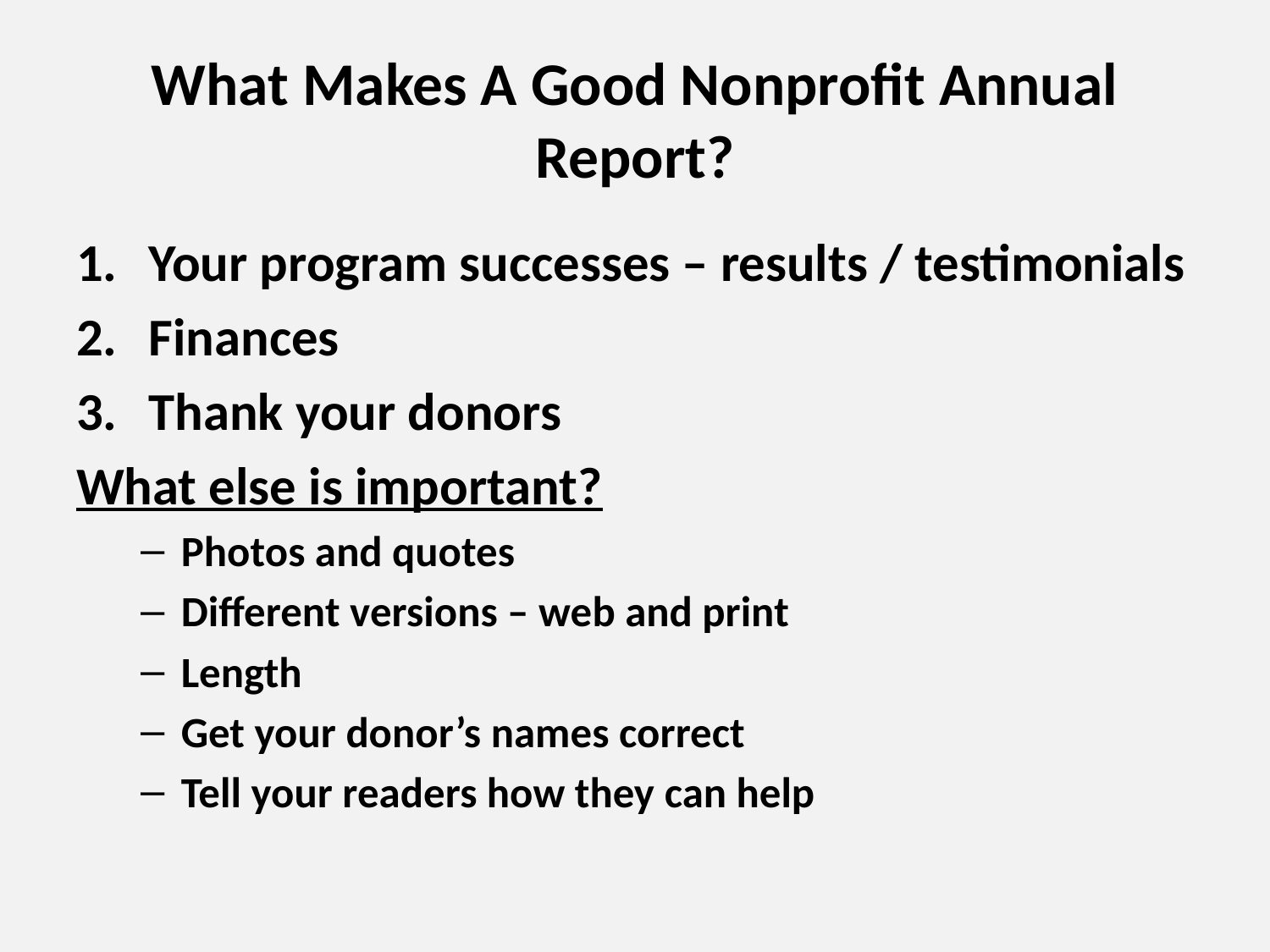

# What Makes A Good Nonprofit Annual Report?
Your program successes – results / testimonials
Finances
Thank your donors
What else is important?
Photos and quotes
Different versions – web and print
Length
Get your donor’s names correct
Tell your readers how they can help